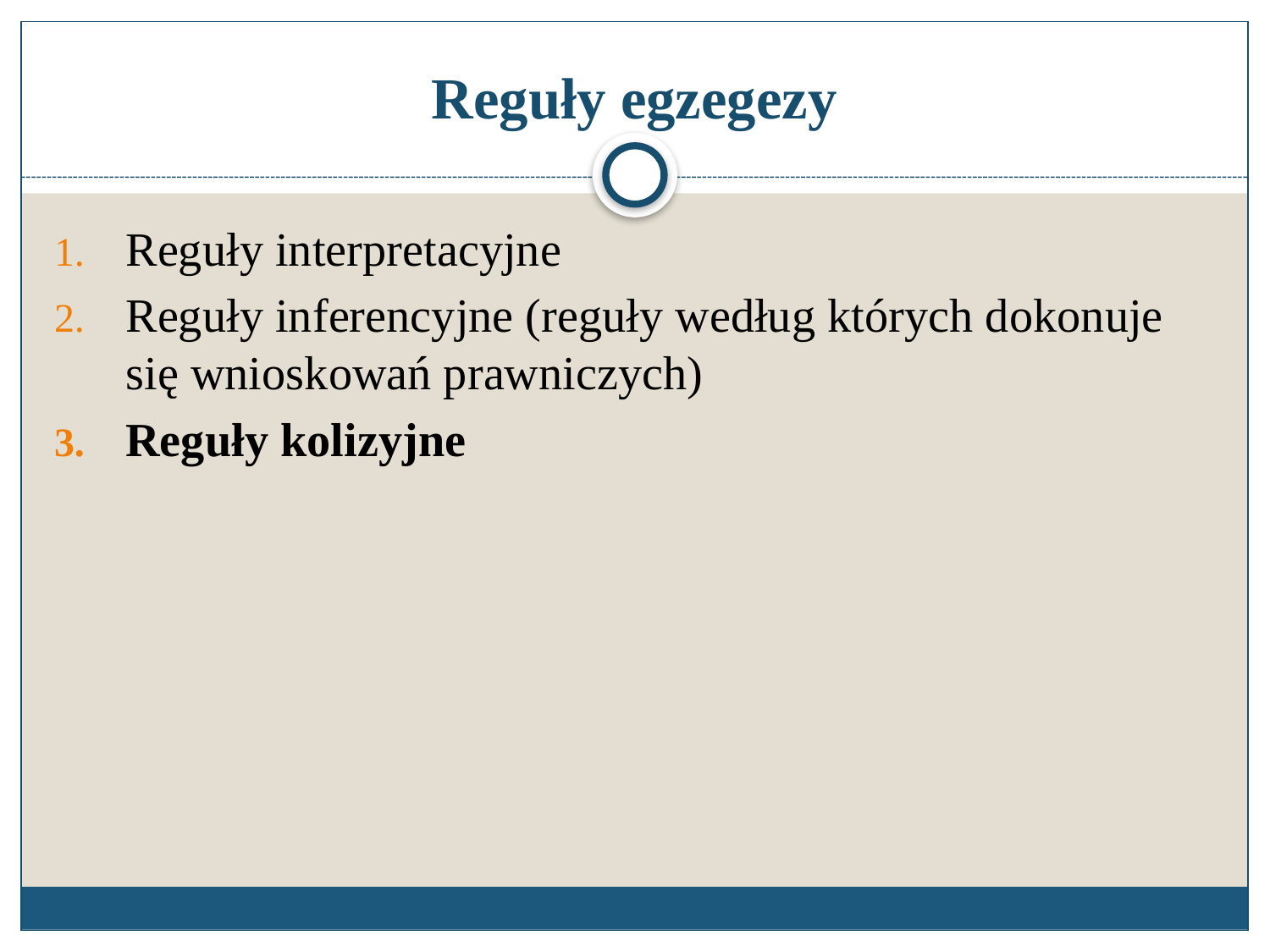

# Reguły egzegezy
Reguły interpretacyjne
Reguły inferencyjne (reguły według których dokonuje się wnioskowań prawniczych)
Reguły kolizyjne